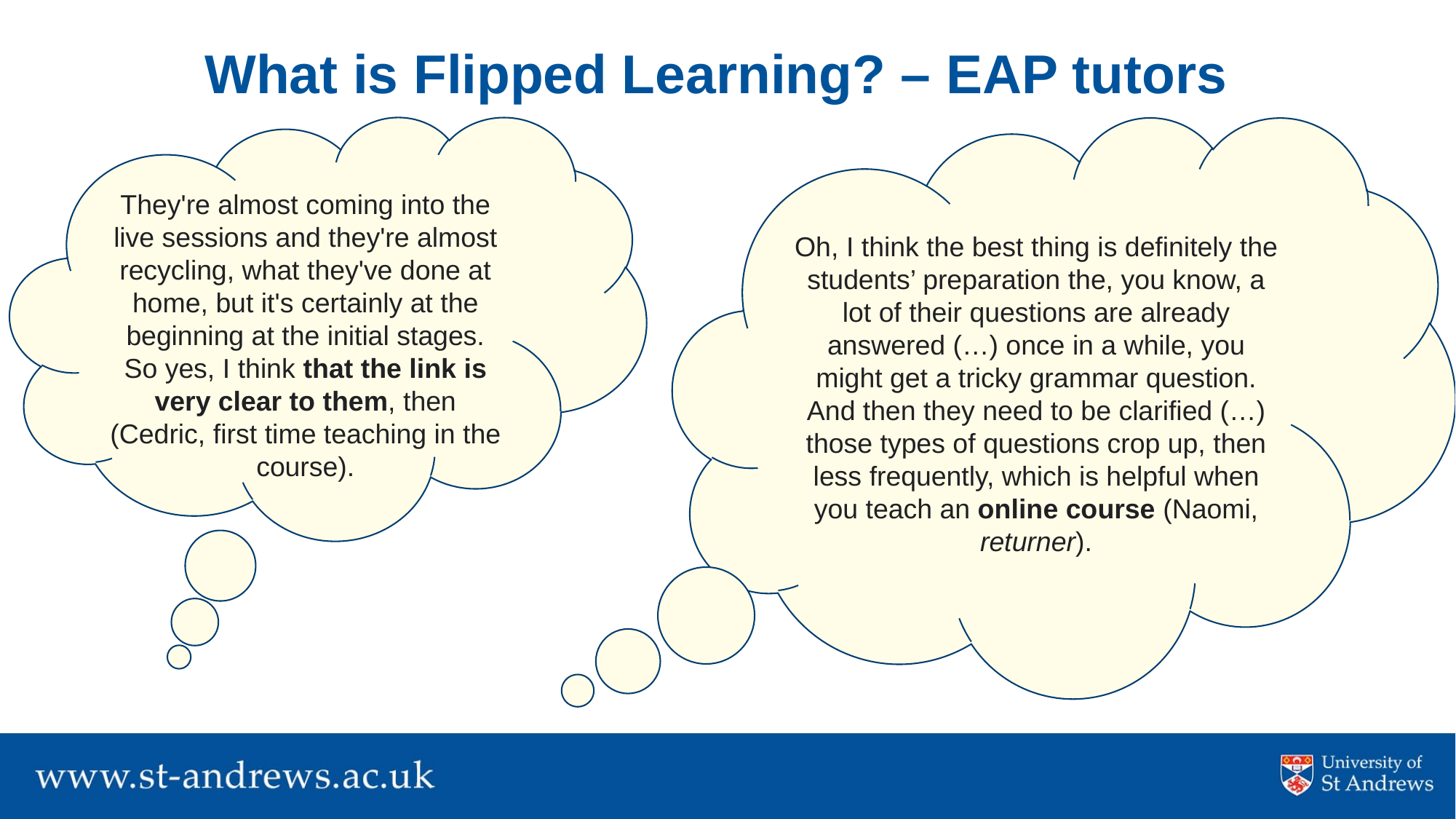

# What is Flipped Learning? – EAP tutors

They're almost coming into the live sessions and they're almost recycling, what they've done at home, but it's certainly at the beginning at the initial stages. So yes, I think that the link is very clear to them, then (Cedric, first time teaching in the course).
Oh, I think the best thing is definitely the students’ preparation the, you know, a lot of their questions are already answered (…) once in a while, you might get a tricky grammar question. And then they need to be clarified (…) those types of questions crop up, then less frequently, which is helpful when you teach an online course (Naomi, returner).